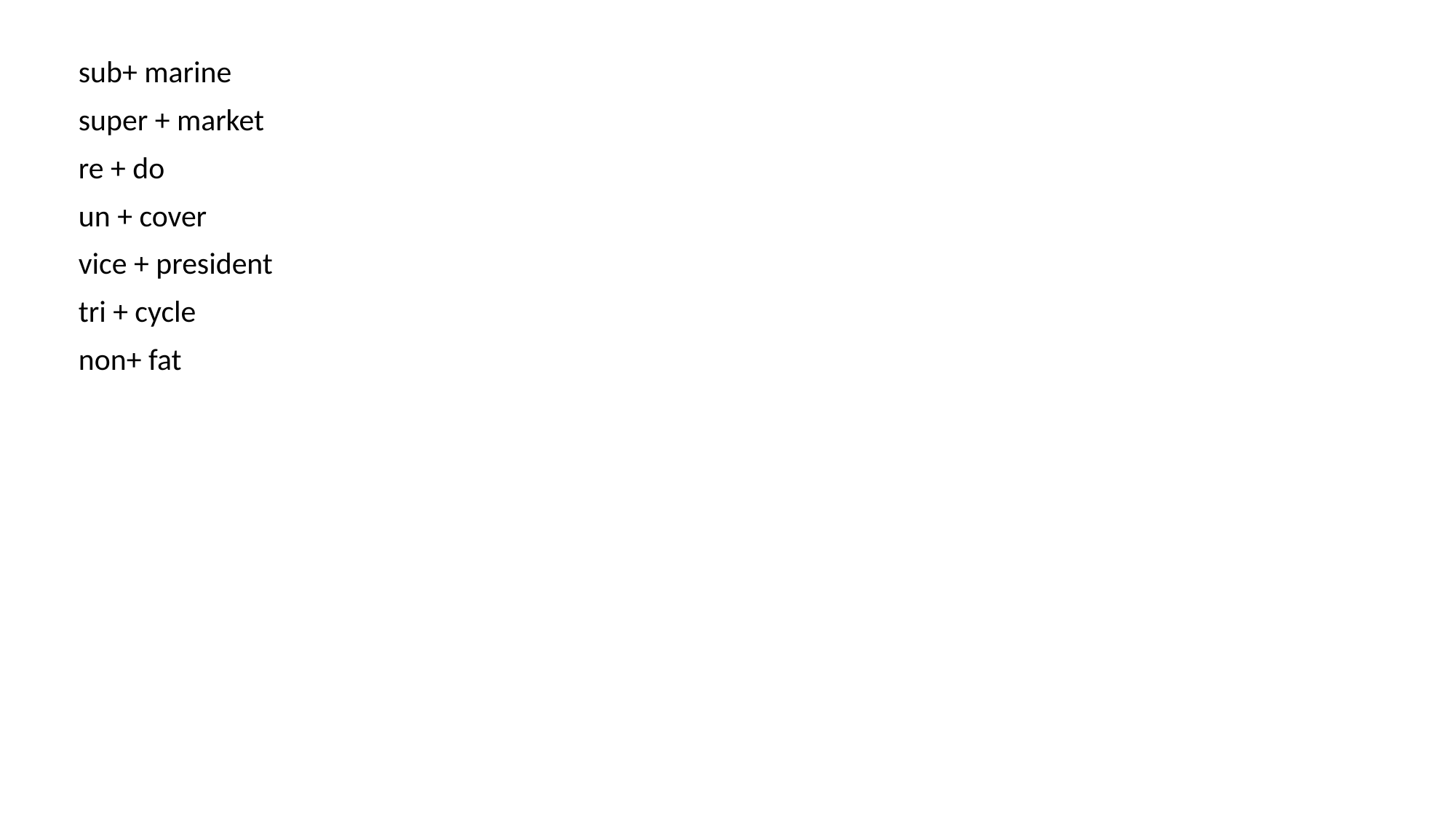

sub+ marine
super + market
re + do
un + cover
vice + president
tri + cycle
non+ fat